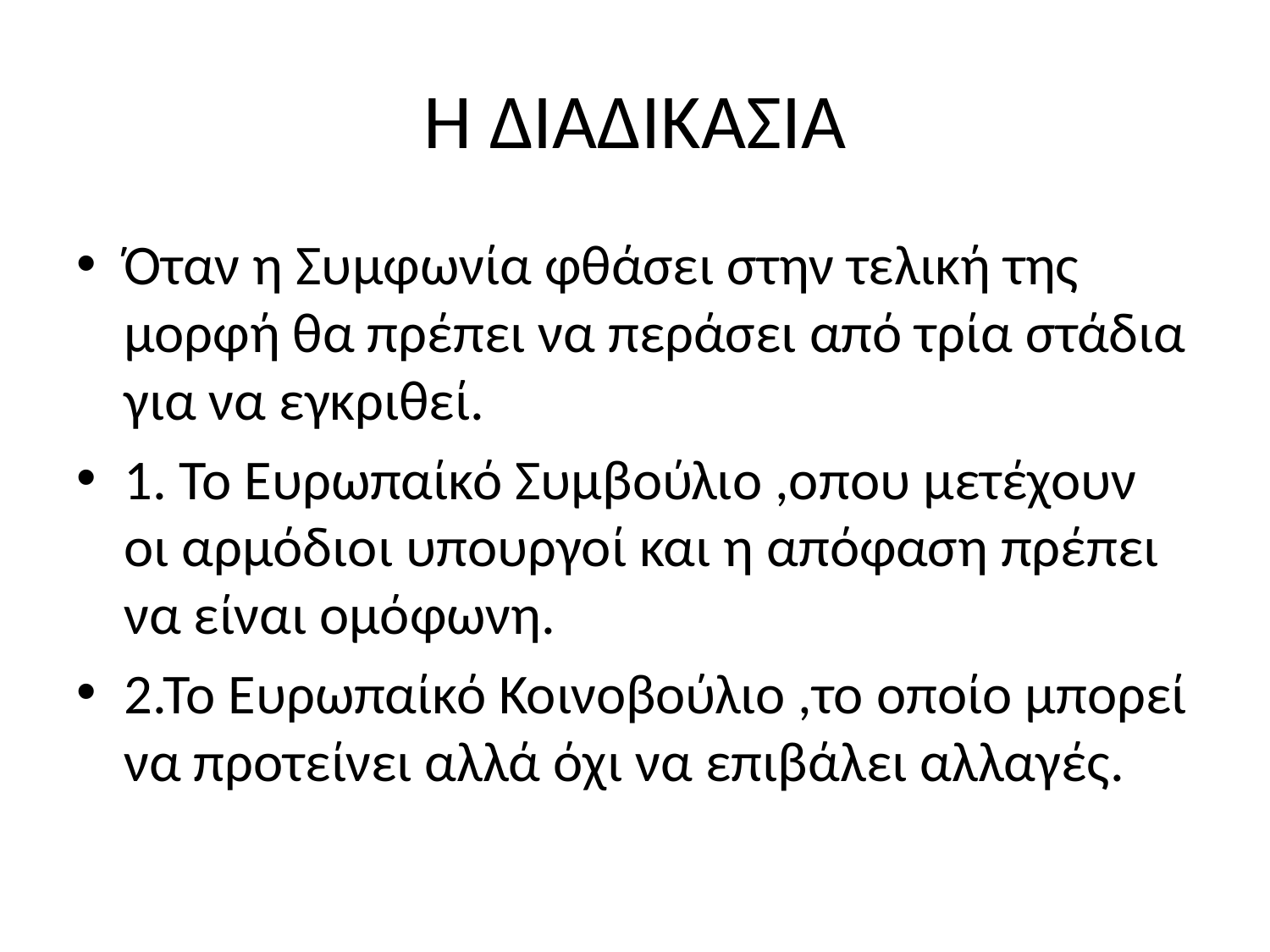

# Η ΔΙΑΔΙΚΑΣΙΑ
Όταν η Συμφωνία φθάσει στην τελική της μορφή θα πρέπει να περάσει από τρία στάδια για να εγκριθεί.
1. Το Ευρωπαίκό Συμβούλιο ,οπου μετέχουν οι αρμόδιοι υπουργοί και η απόφαση πρέπει να είναι ομόφωνη.
2.Το Ευρωπαίκό Κοινοβούλιο ,το οποίο μπορεί να προτείνει αλλά όχι να επιβάλει αλλαγές.